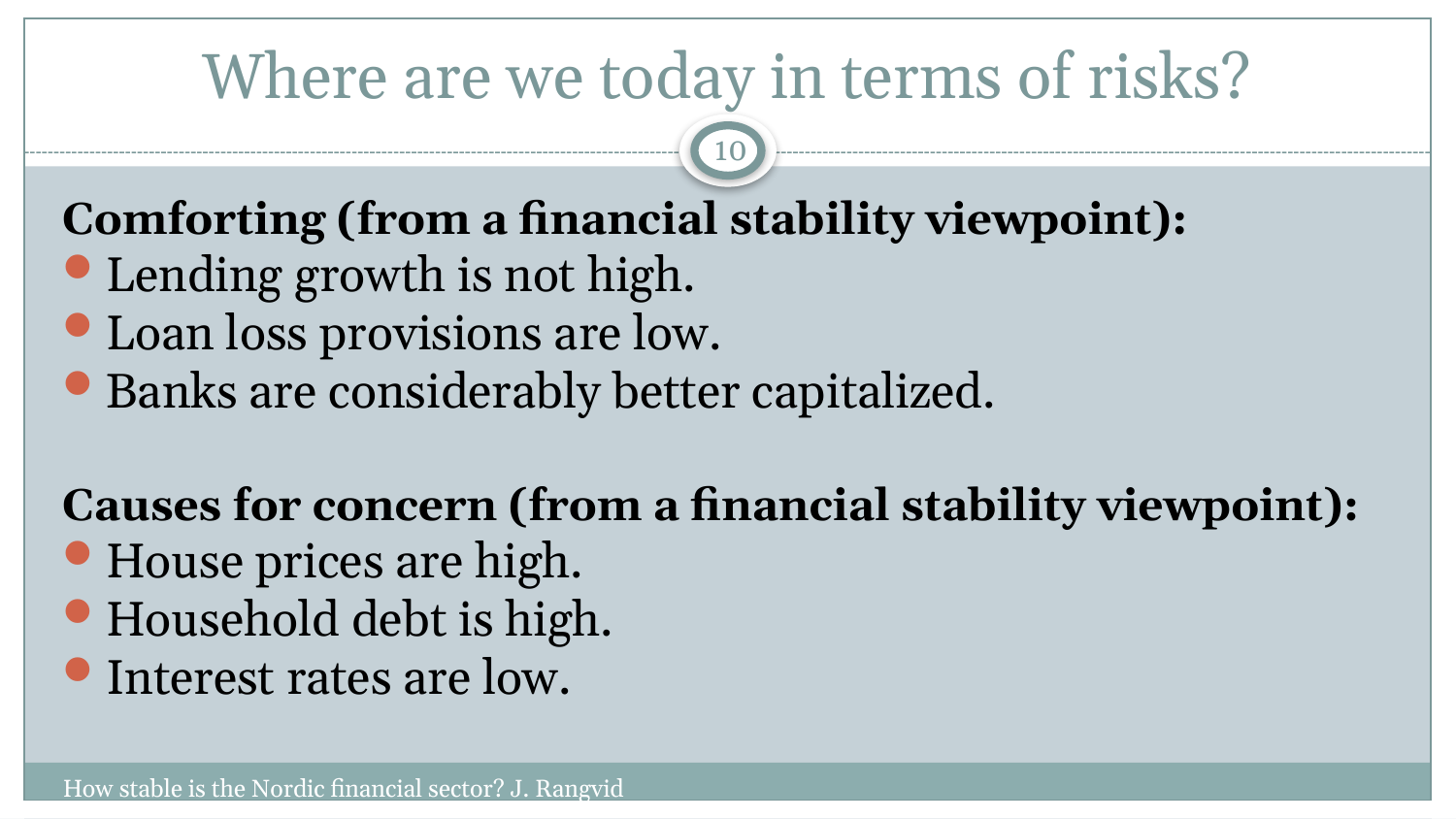

# Where are we today in terms of risks?
10
Comforting (from a financial stability viewpoint):
Lending growth is not high.
Loan loss provisions are low.
Banks are considerably better capitalized.

Causes for concern (from a financial stability viewpoint):
House prices are high.
Household debt is high.
Interest rates are low.
How stable is the Nordic financial sector? J. Rangvid